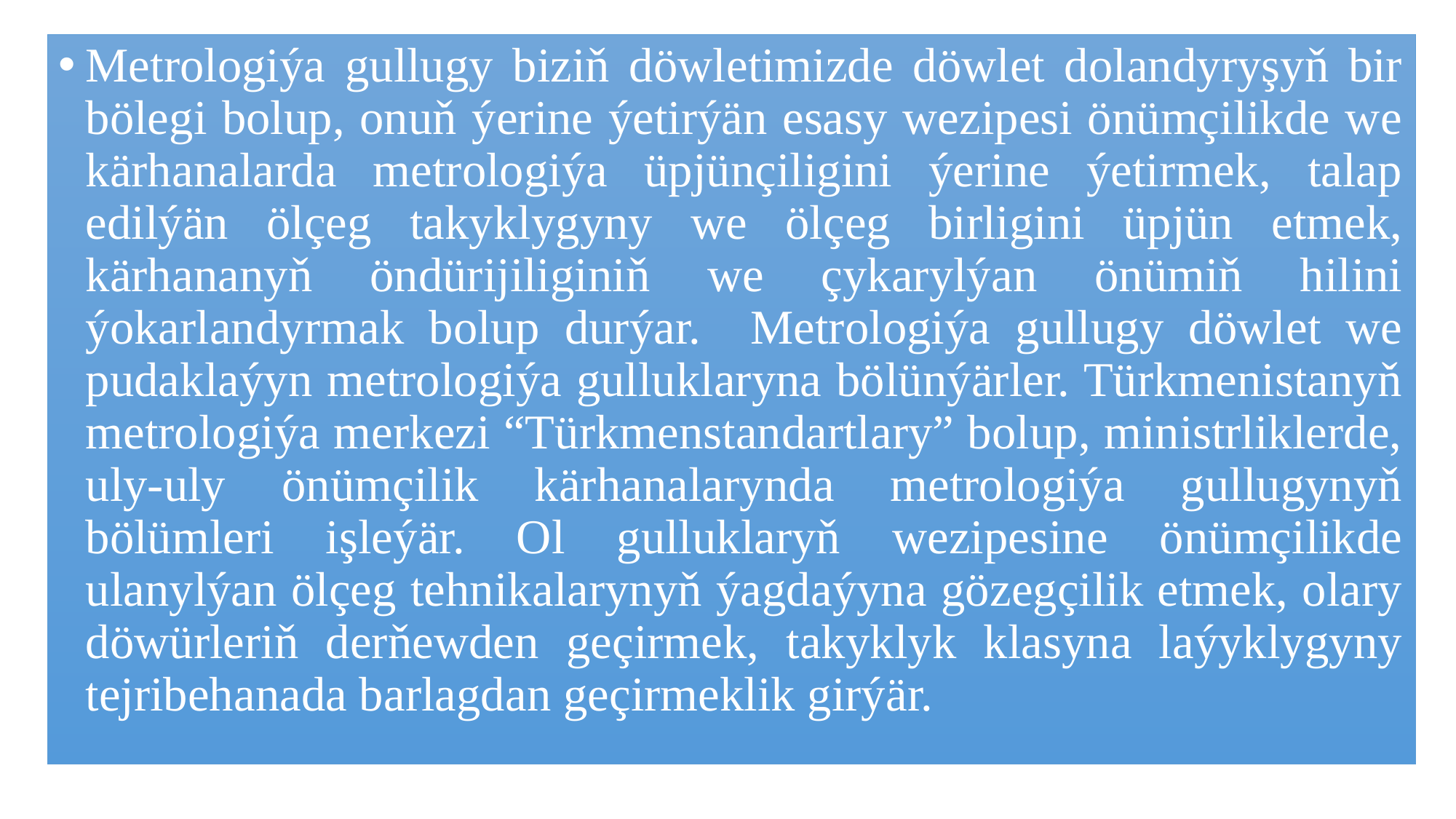

Metrologiýa gullugy biziň döwletimizde döwlet dolandyryşyň bir bölegi bolup, onuň ýerine ýetirýän esasy wezipesi önümçilikde we kärhanalarda metrologiýa üpjünçiligini ýerine ýetirmek, talap edilýän ölçeg takyklygyny we ölçeg birligini üpjün etmek, kärhananyň öndürijiliginiň we çykarylýan önümiň hilini ýokarlandyrmak bolup durýar.  Metrologiýa gullugy döwlet we pudaklaýyn metrologiýa gulluklaryna bölünýärler. Türkmenistanyň metrologiýa merkezi “Türkmenstandartlary” bolup, ministrliklerde, uly-uly önümçilik kärhanalarynda metrologiýa gullugynyň bölümleri işleýär. Ol gulluklaryň wezipesine önümçilikde ulanylýan ölçeg tehnikalarynyň ýagdaýyna gözegçilik etmek, olary döwürleriň derňewden geçirmek, takyklyk klasyna laýyklygyny tejribehanada barlagdan geçirmeklik girýär.